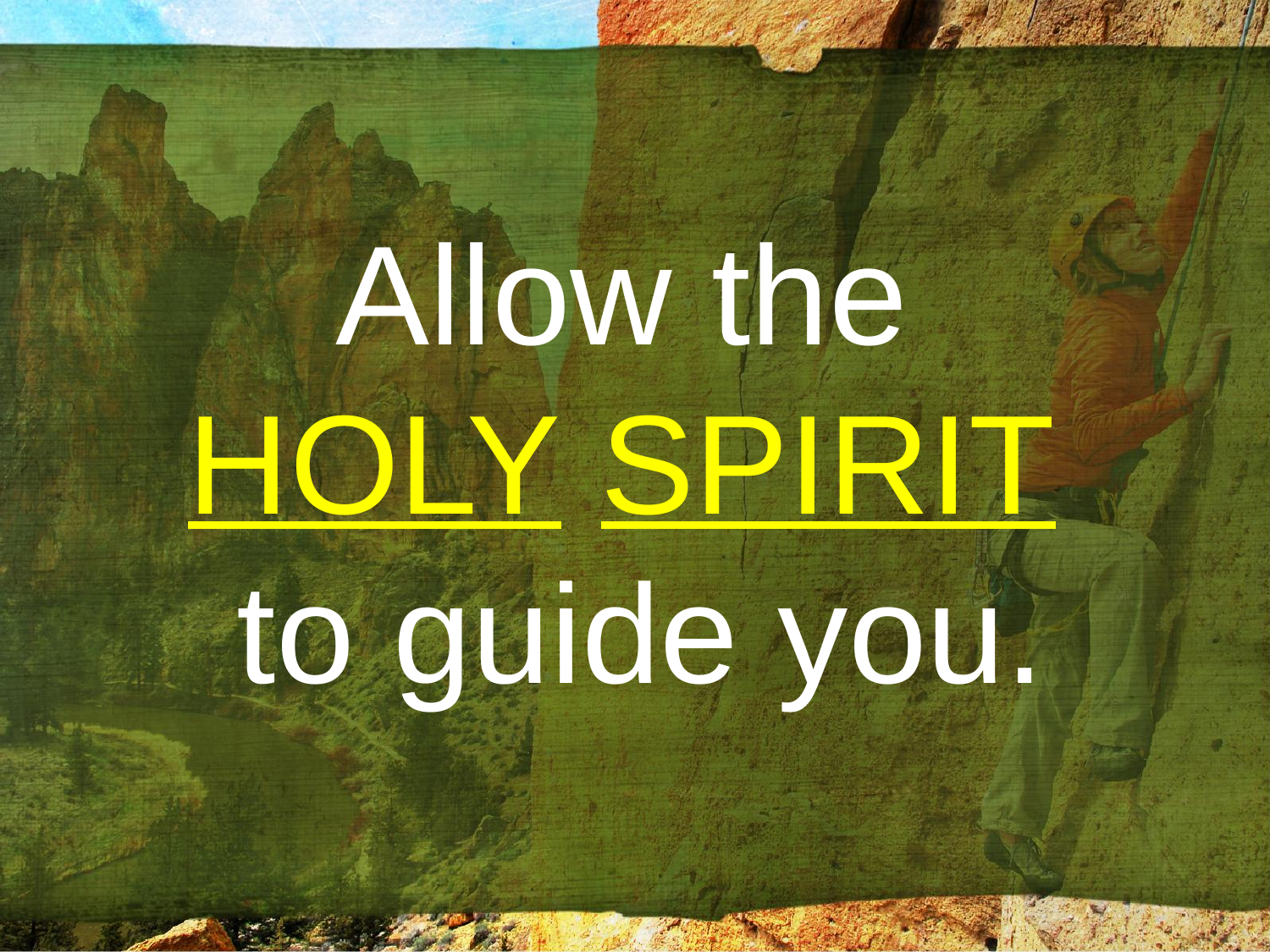

Allow the
HOLY SPIRIT
to guide you.